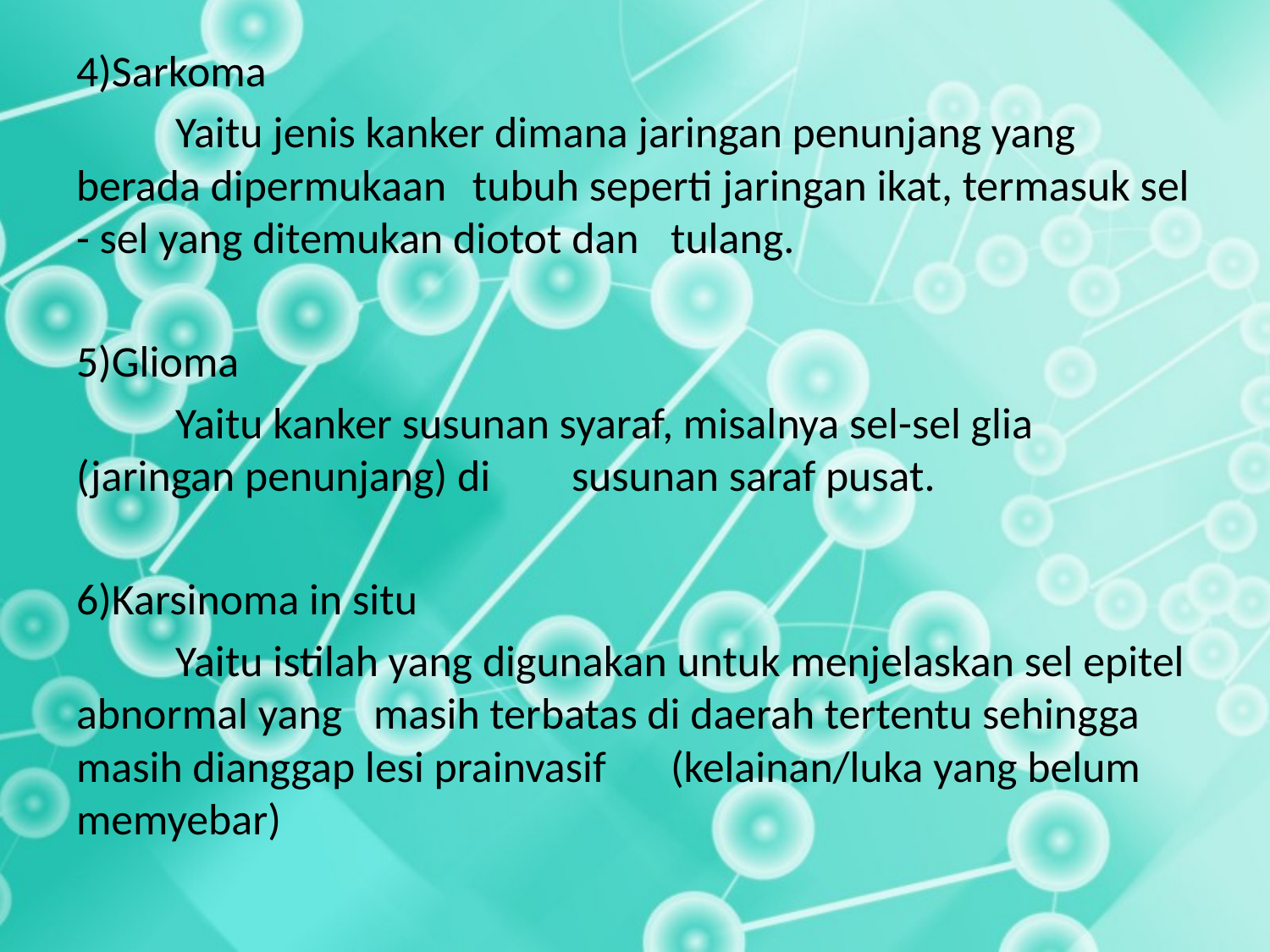

4)Sarkoma
	Yaitu jenis kanker dimana jaringan penunjang yang berada dipermukaan 	tubuh seperti jaringan ikat, termasuk sel - sel yang ditemukan diotot dan 	tulang.

5)Glioma
	Yaitu kanker susunan syaraf, misalnya sel-sel glia (jaringan penunjang) di 	susunan saraf pusat.

6)Karsinoma in situ
	Yaitu istilah yang digunakan untuk menjelaskan sel epitel abnormal yang 	masih terbatas di daerah tertentu sehingga masih dianggap lesi prainvasif 	(kelainan/luka yang belum memyebar)

#